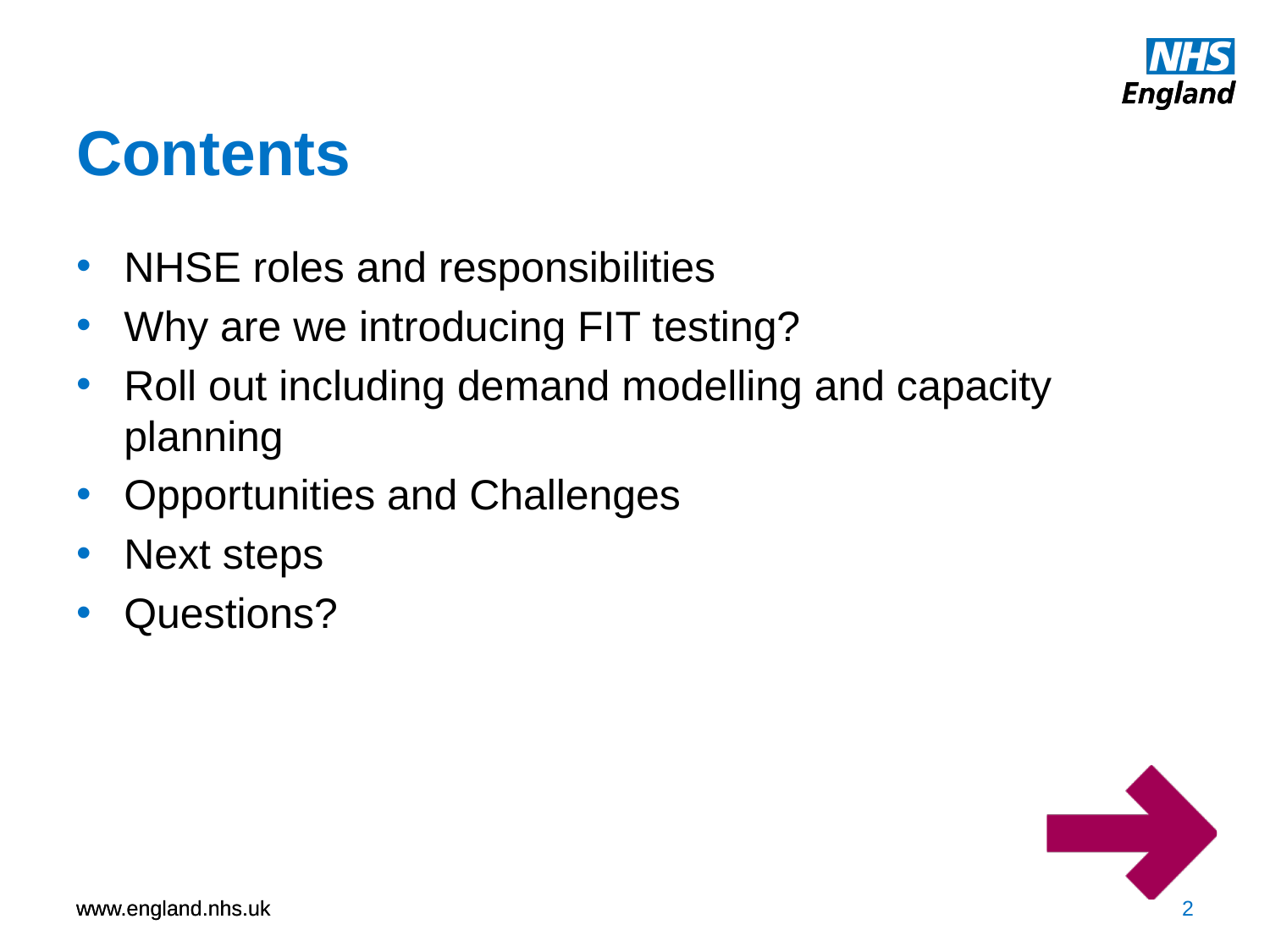

# Contents
NHSE roles and responsibilities
Why are we introducing FIT testing?
Roll out including demand modelling and capacity planning
Opportunities and Challenges
Next steps
Questions?

2